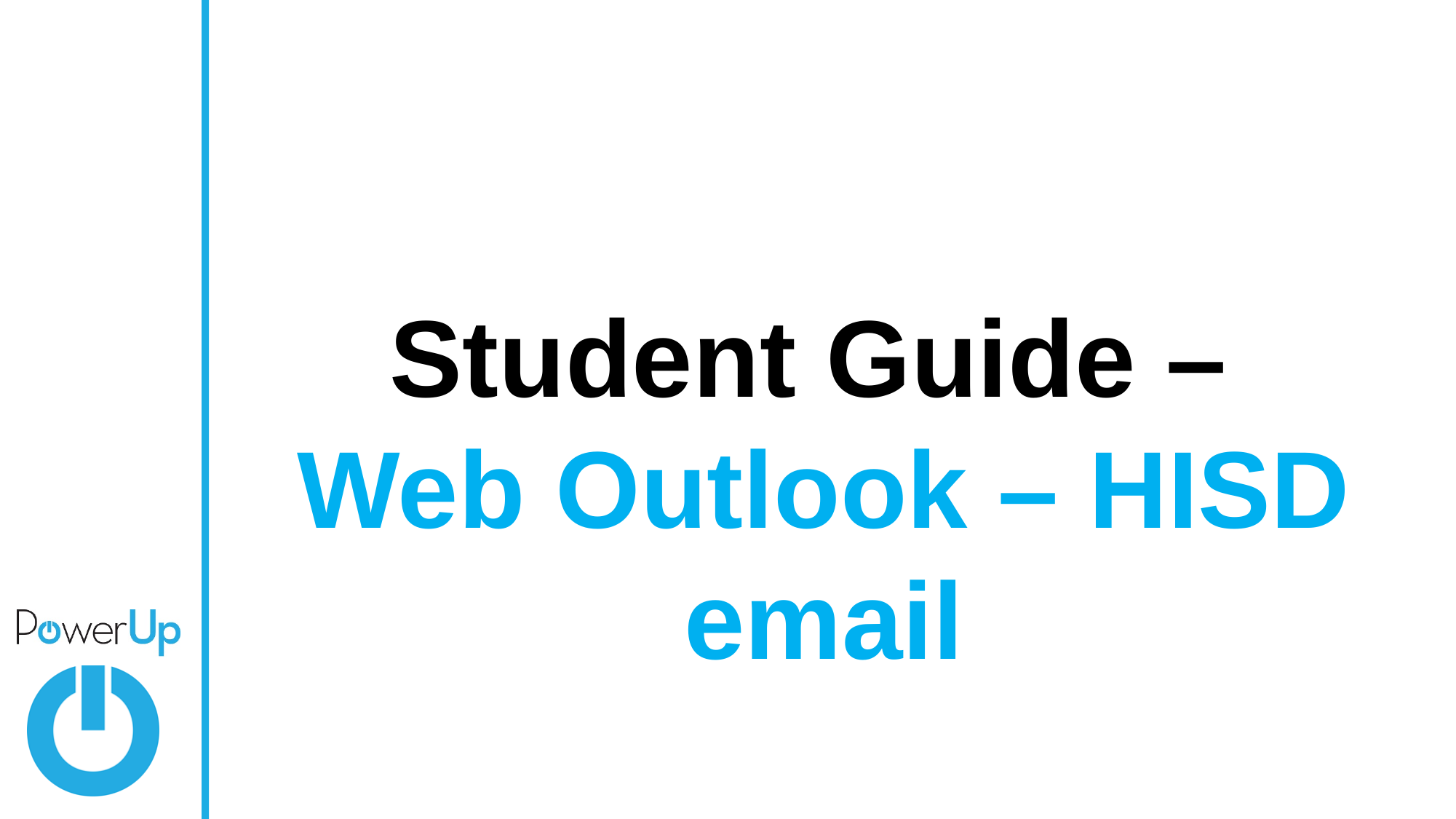

# Student Guide – Web Outlook – HISD email